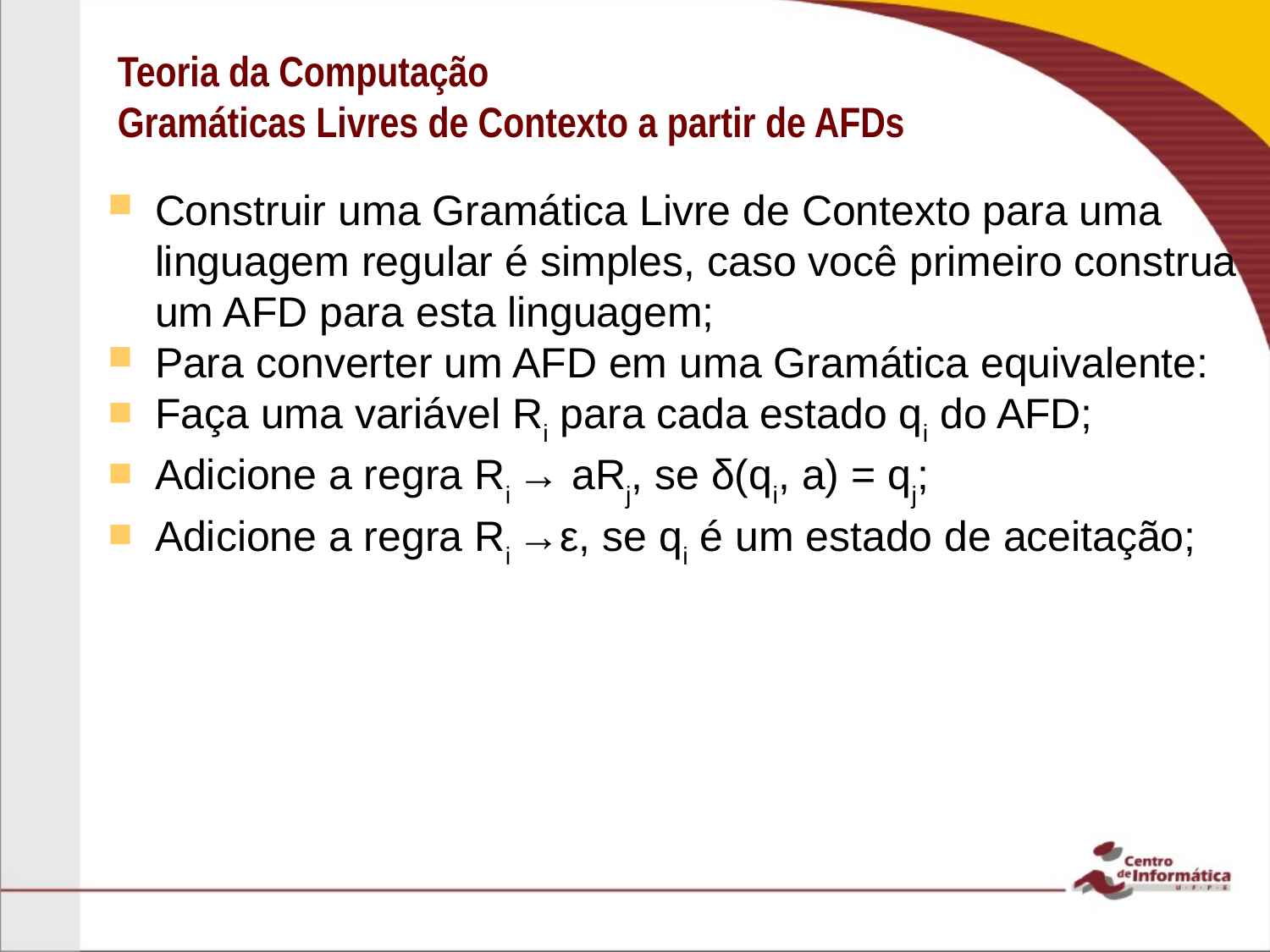

Teoria da Computação
Gramáticas Livres de Contexto a partir de AFDs

Construir uma Gramática Livre de Contexto para uma linguagem regular é simples, caso você primeiro construa um AFD para esta linguagem;
Para converter um AFD em uma Gramática equivalente:
Faça uma variável Ri para cada estado qi do AFD;
Adicione a regra Ri → aRj, se δ(qi, a) = qj;
Adicione a regra Ri →ε, se qi é um estado de aceitação;